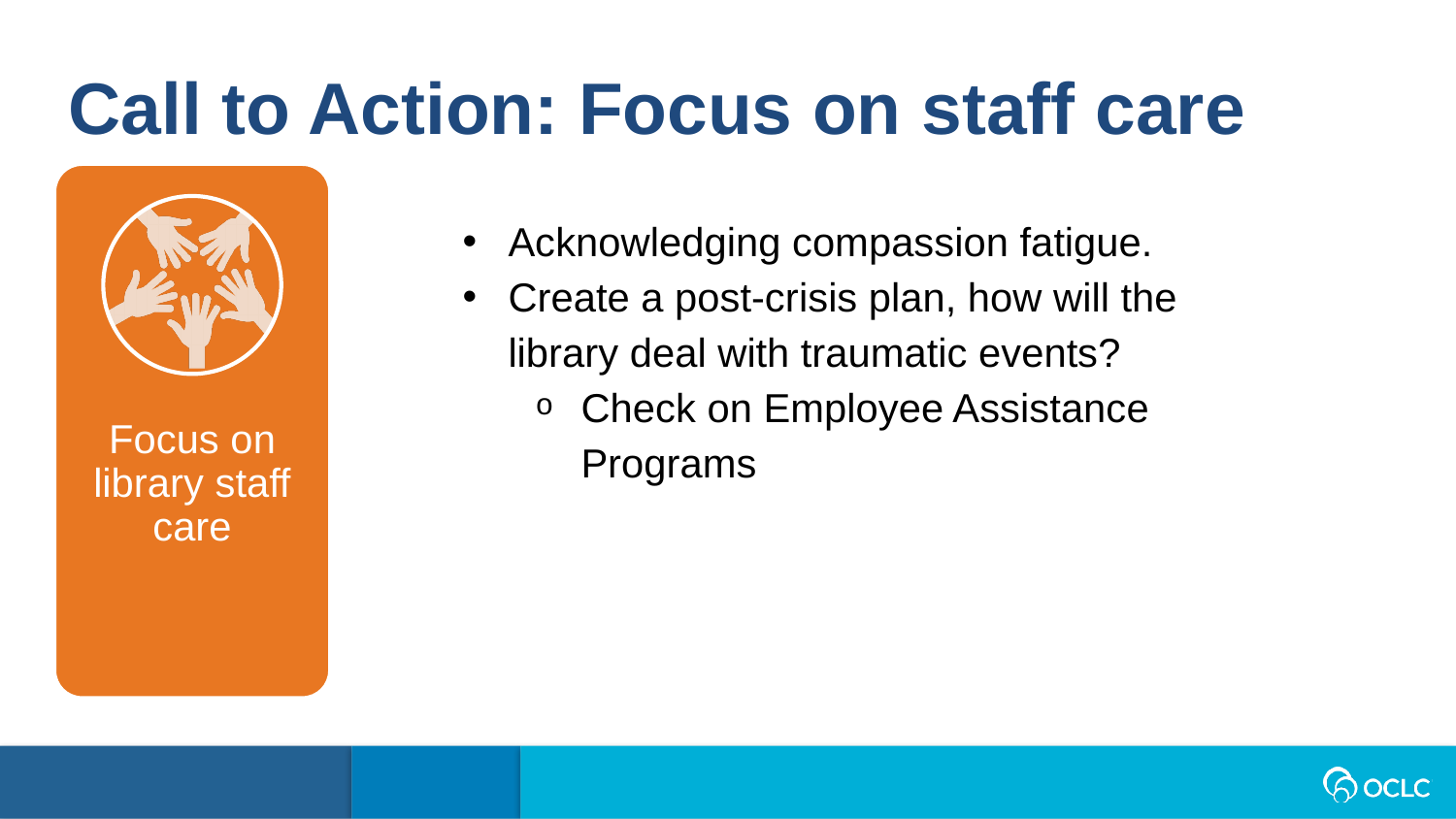

Call to Action: Focus on staff care
Focus on library staff care

Acknowledging compassion fatigue.
Create a post-crisis plan, how will the library deal with traumatic events?
Check on Employee Assistance Programs